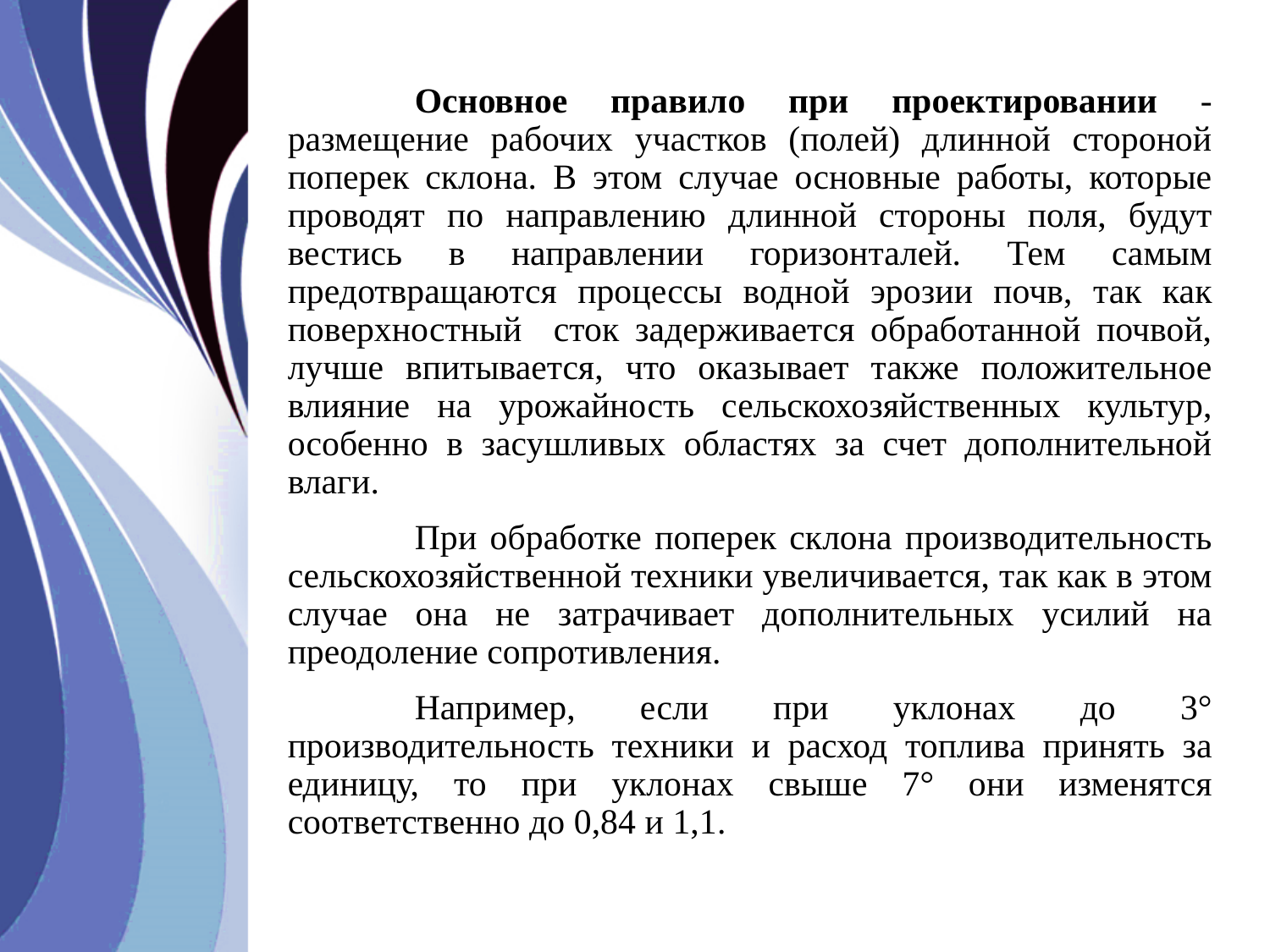

Основное правило при проектировании - размещение рабочих участков (полей) длинной стороной поперек склона. В этом случае основные работы, которые проводят по направлению длинной стороны поля, будут вестись в направлении горизонталей. Тем самым предотвращаются процессы водной эрозии почв, так как поверхностный  сток задерживается обработанной почвой, лучше впитывается, что оказывает также положительное влияние на урожайность сельскохозяйственных культур, особенно в засушливых областях за счет дополнительной влаги.
	При обработке поперек склона производительность сельскохозяйственной техники увеличивается, так как в этом случае она не затрачивает дополнительных усилий на преодоление сопротивления.
	Например, если при уклонах до 3° производительность техники и расход топлива принять за единицу, то при уклонах свыше 7° они изменятся соответственно до 0,84 и 1,1.